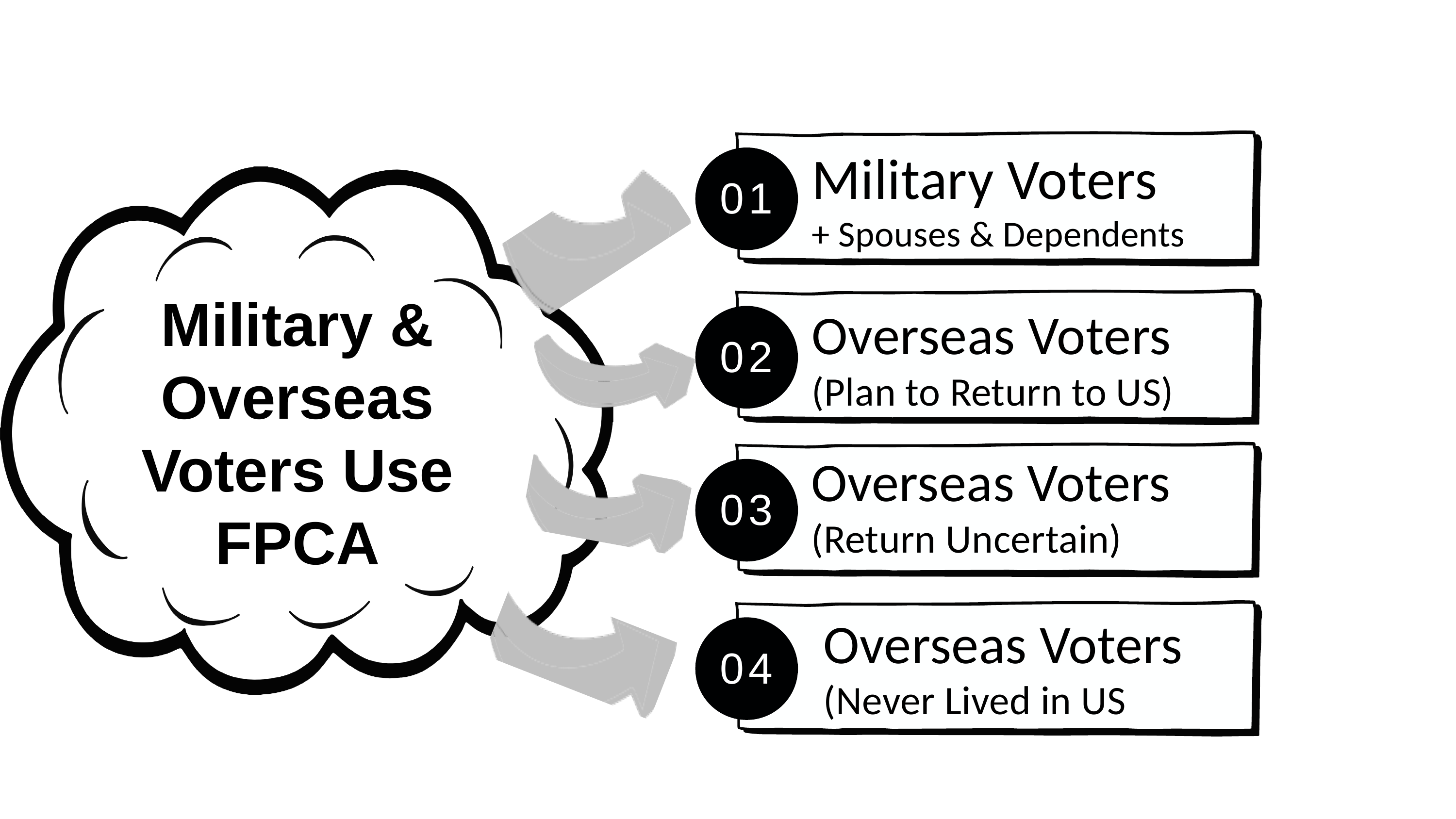

Military Voters
+ Spouses & Dependents

01

Military & Overseas Voters Use FPCA

Overseas Voters (Plan to Return to US)

02

Overseas Voters (Return Uncertain)

03

Overseas Voters (Never Lived in US

04